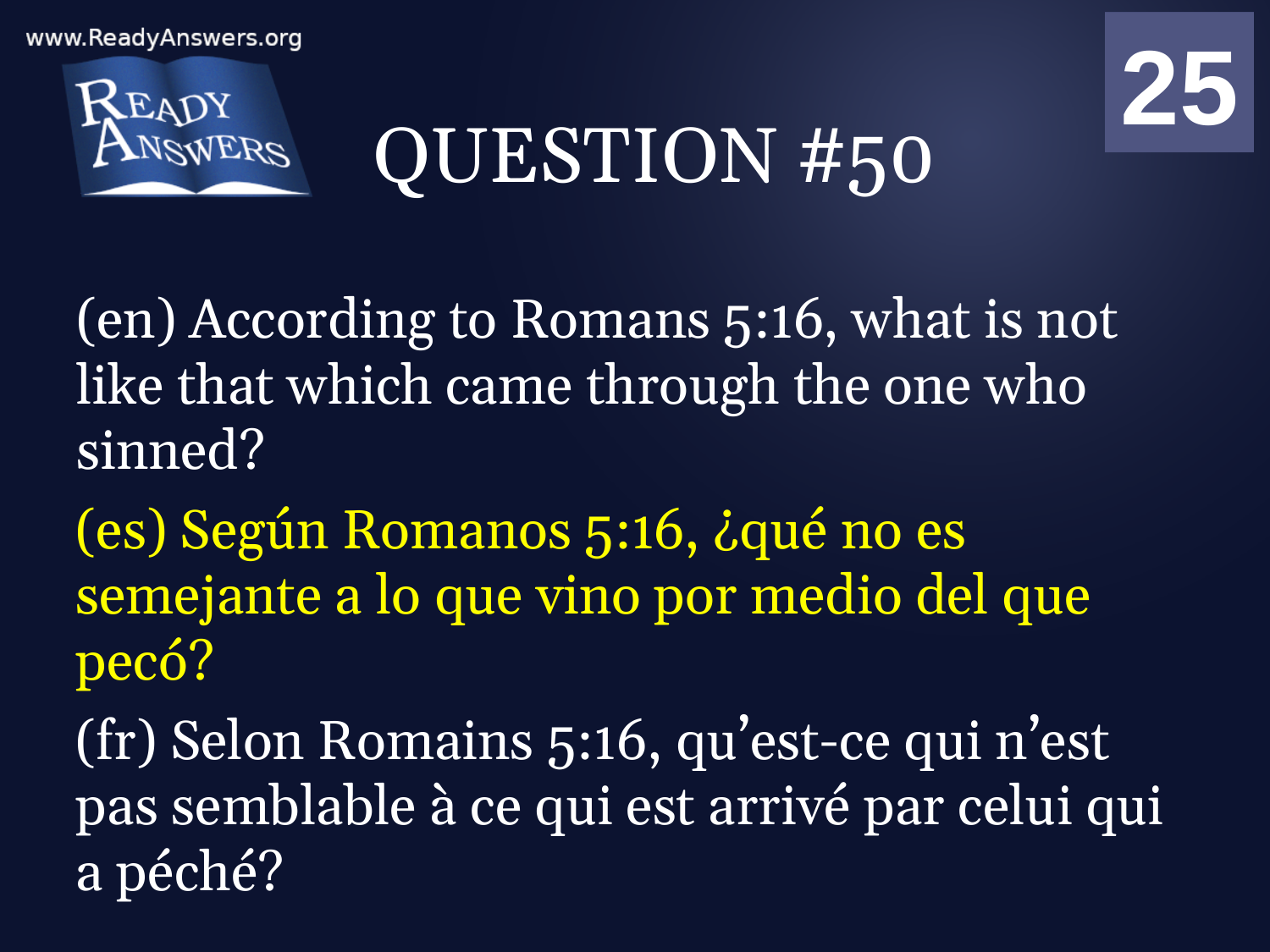

01
02
03
04
05
06
07
08
09
10
11
12
13
14
15
16
17
18
19
20
21
22
23
24
25
00
# QUESTION #50
(en) According to Romans 5:16, what is not like that which came through the one who sinned?
(es) Según Romanos 5:16, ¿qué no es semejante a lo que vino por medio del que pecó?
(fr) Selon Romains 5:16, qu’est-ce qui n’est pas semblable à ce qui est arrivé par celui qui a péché?